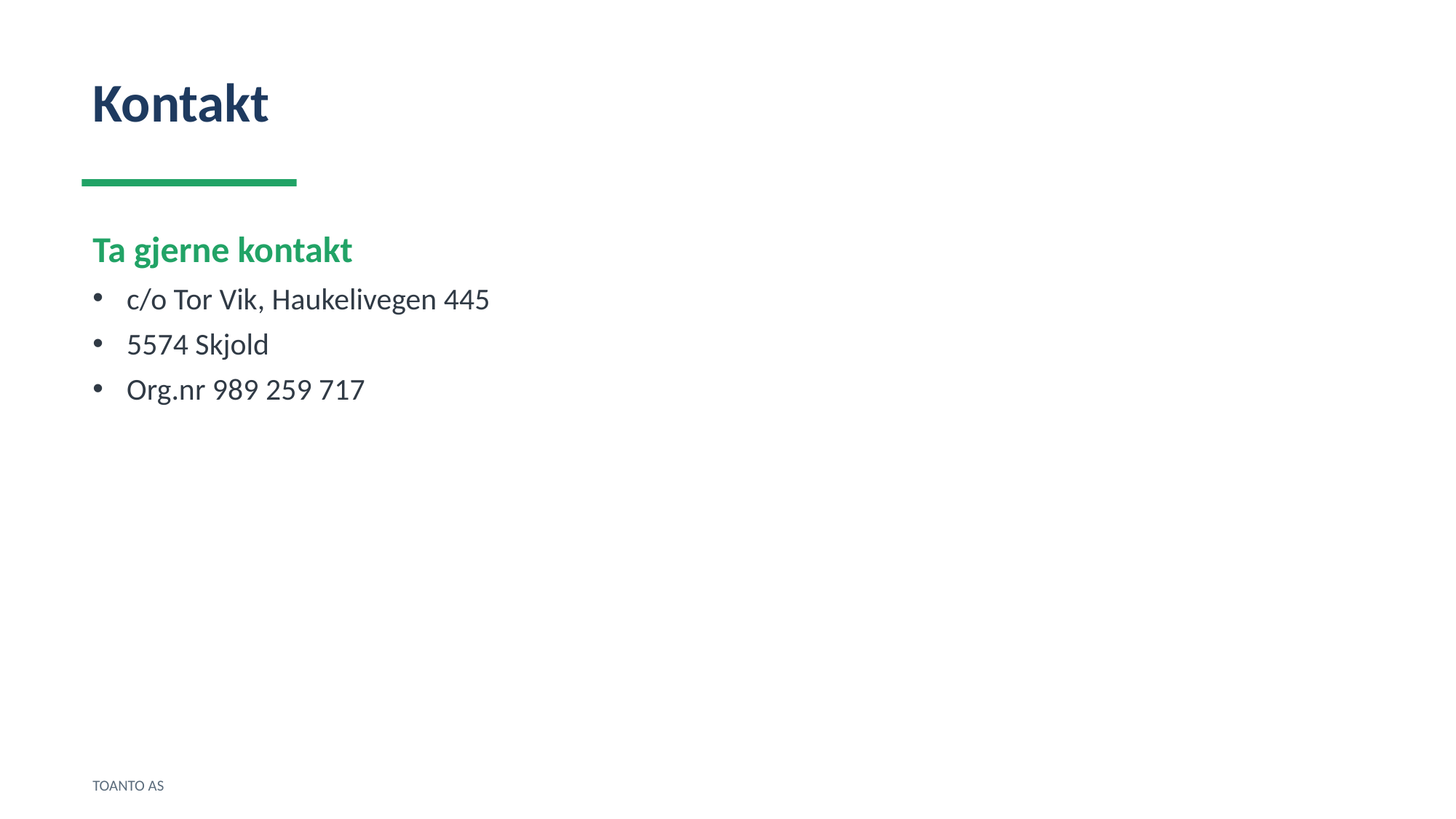

Kontakt

Ta gjerne kontakt
c/o Tor Vik, Haukelivegen 445
5574 Skjold
Org.nr 989 259 717
TOANTO AS